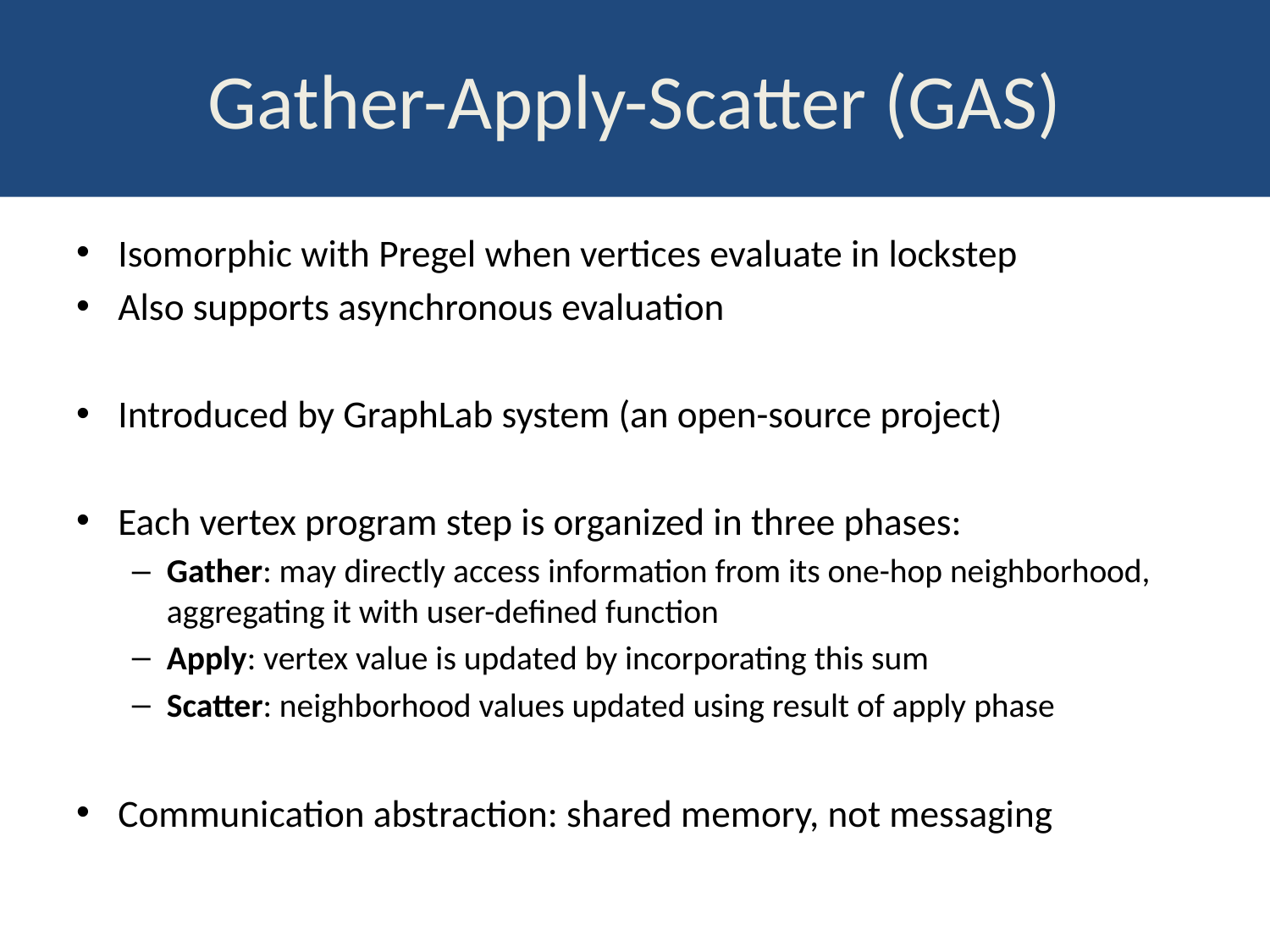

# Gather-Apply-Scatter (GAS)
Isomorphic with Pregel when vertices evaluate in lockstep
Also supports asynchronous evaluation

Introduced by GraphLab system (an open-source project)

Each vertex program step is organized in three phases:
Gather: may directly access information from its one-hop neighborhood, aggregating it with user-defined function
Apply: vertex value is updated by incorporating this sum
Scatter: neighborhood values updated using result of apply phase

Communication abstraction: shared memory, not messaging